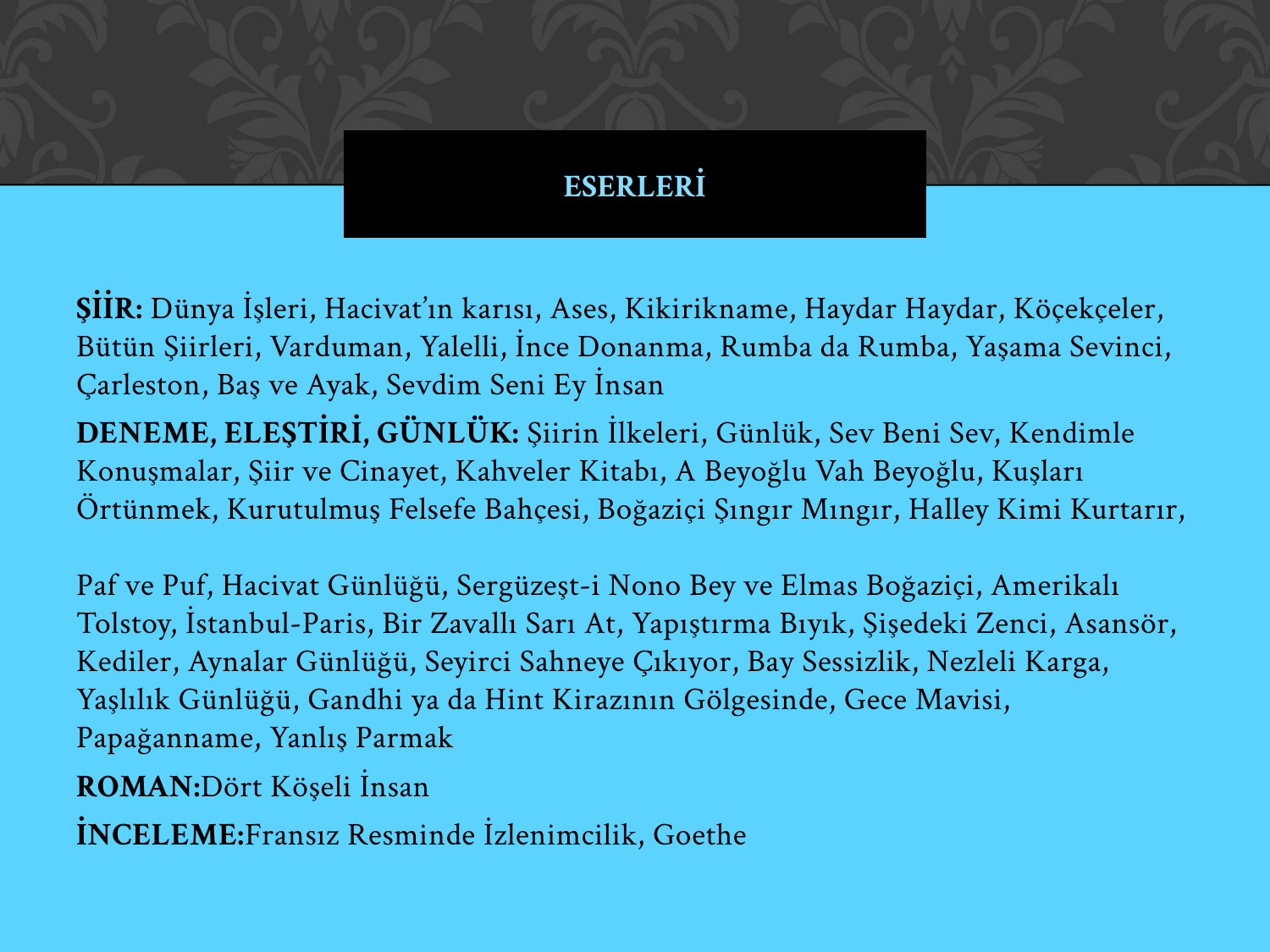

# ESERLERİ
ŞİİR: Dünya İşleri, Hacivat’ın karısı, Ases, Kikirikname, Haydar Haydar, Köçekçeler, Bütün Şiirleri, Varduman, Yalelli, İnce Donanma, Rumba da Rumba, Yaşama Sevinci, Çarleston, Baş ve Ayak, Sevdim Seni Ey İnsan
DENEME, ELEŞTİRİ, GÜNLÜK: Şiirin İlkeleri, Günlük, Sev Beni Sev, Kendimle Konuşmalar, Şiir ve Cinayet, Kahveler Kitabı, A Beyoğlu Vah Beyoğlu, Kuşları Örtünmek, Kurutulmuş Felsefe Bahçesi, Boğaziçi Şıngır Mıngır, Halley Kimi Kurtarır,
Paf ve Puf, Hacivat Günlüğü, Sergüzeşt-i Nono Bey ve Elmas Boğaziçi, Amerikalı Tolstoy, İstanbul-Paris, Bir Zavallı Sarı At, Yapıştırma Bıyık, Şişedeki Zenci, Asansör,
Kediler, Aynalar Günlüğü, Seyirci Sahneye Çıkıyor, Bay Sessizlik, Nezleli Karga, Yaşlılık Günlüğü, Gandhi ya da Hint Kirazının Gölgesinde, Gece Mavisi, Papağanname, Yanlış Parmak
ROMAN:Dört Köşeli İnsan
İNCELEME:Fransız Resminde İzlenimcilik, Goethe